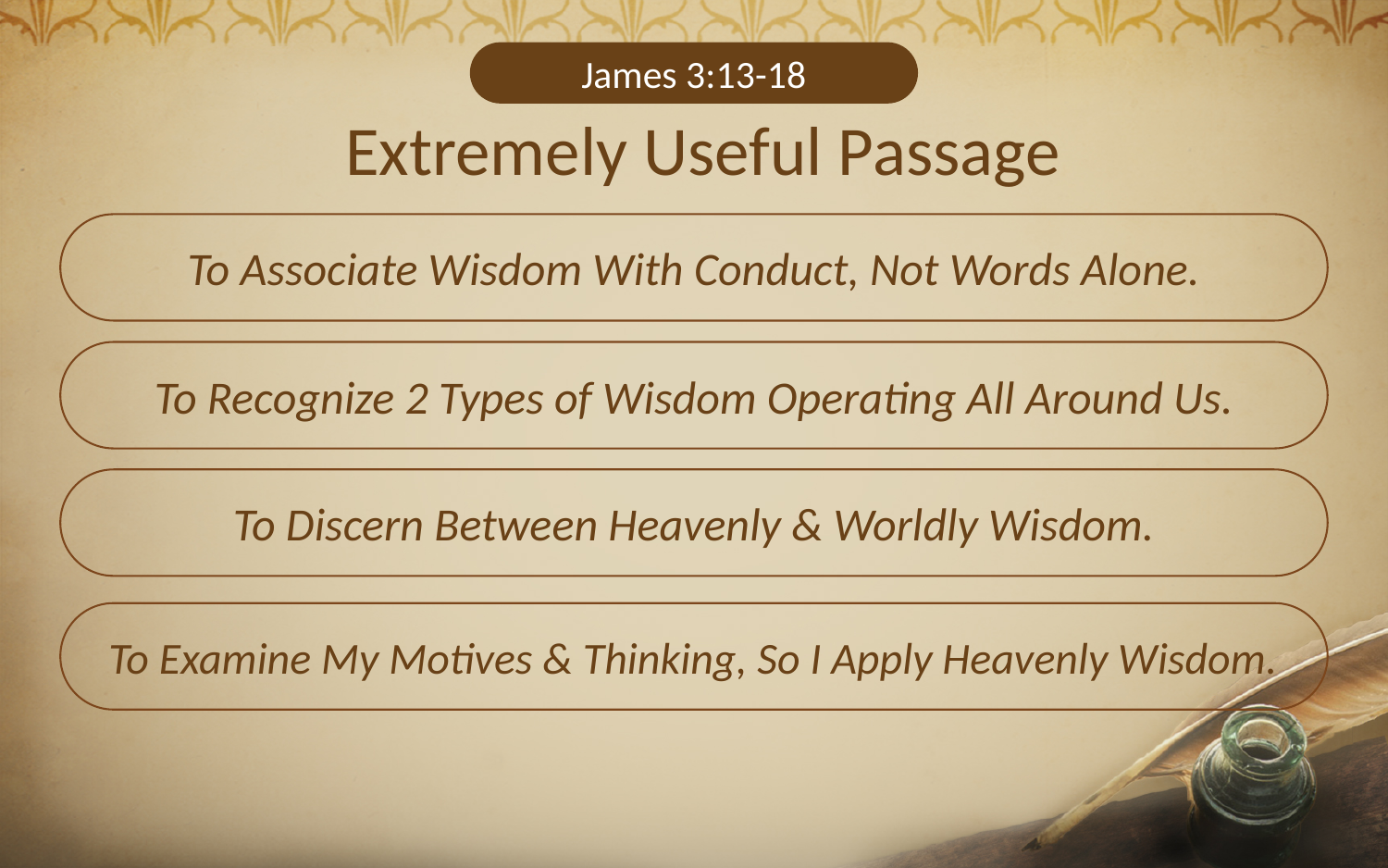

James 3:13-18
# Extremely Useful Passage
To Associate Wisdom With Conduct, Not Words Alone.
To Recognize 2 Types of Wisdom Operating All Around Us.
To Discern Between Heavenly & Worldly Wisdom.
To Examine My Motives & Thinking, So I Apply Heavenly Wisdom.